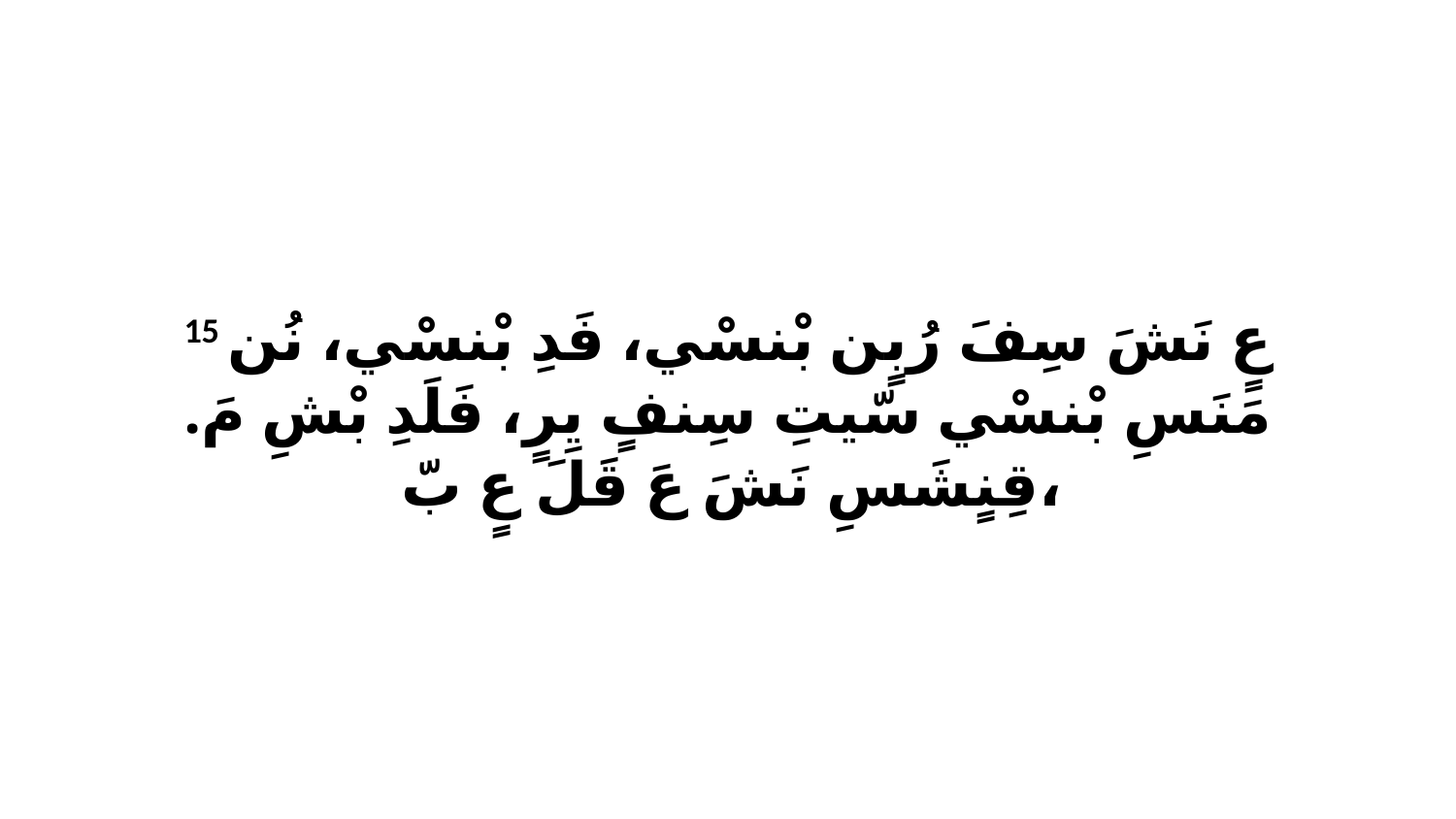

15 عٍ نَشَ سِفَ رُبٍن بْنسْي، فَدِ بْنسْي، نُن مَنَسِ بْنسْي سّيتِ سِنفٍ يِرٍ، فَلَدِ بْشِ مَ. قِنٍشَسِ نَشَ عَ قَلَ عٍ بّ،